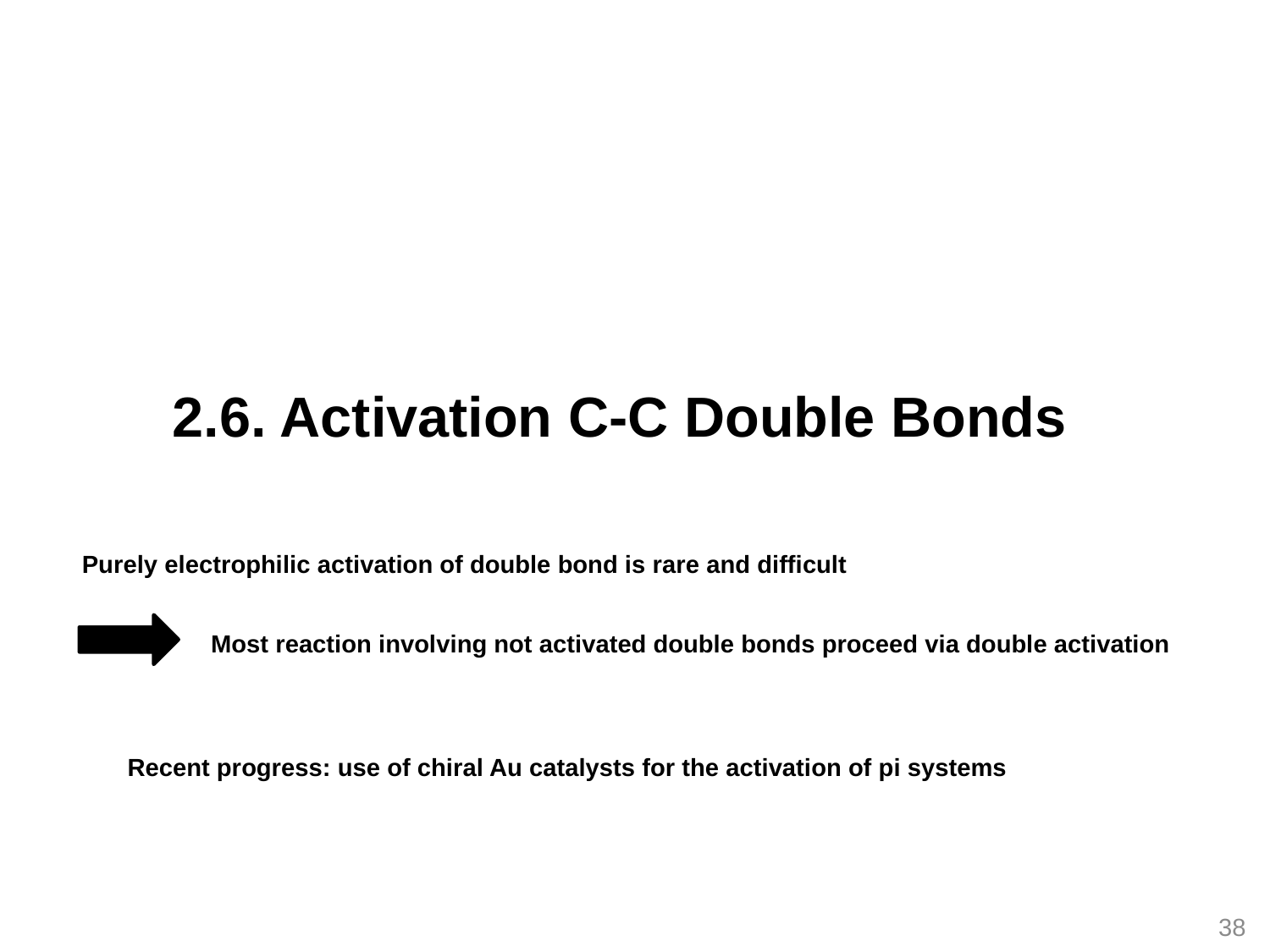

2.6. Activation C-C Double Bonds
Purely electrophilic activation of double bond is rare and difficult

Most reaction involving not activated double bonds proceed via double activation
Recent progress: use of chiral Au catalysts for the activation of pi systems
38